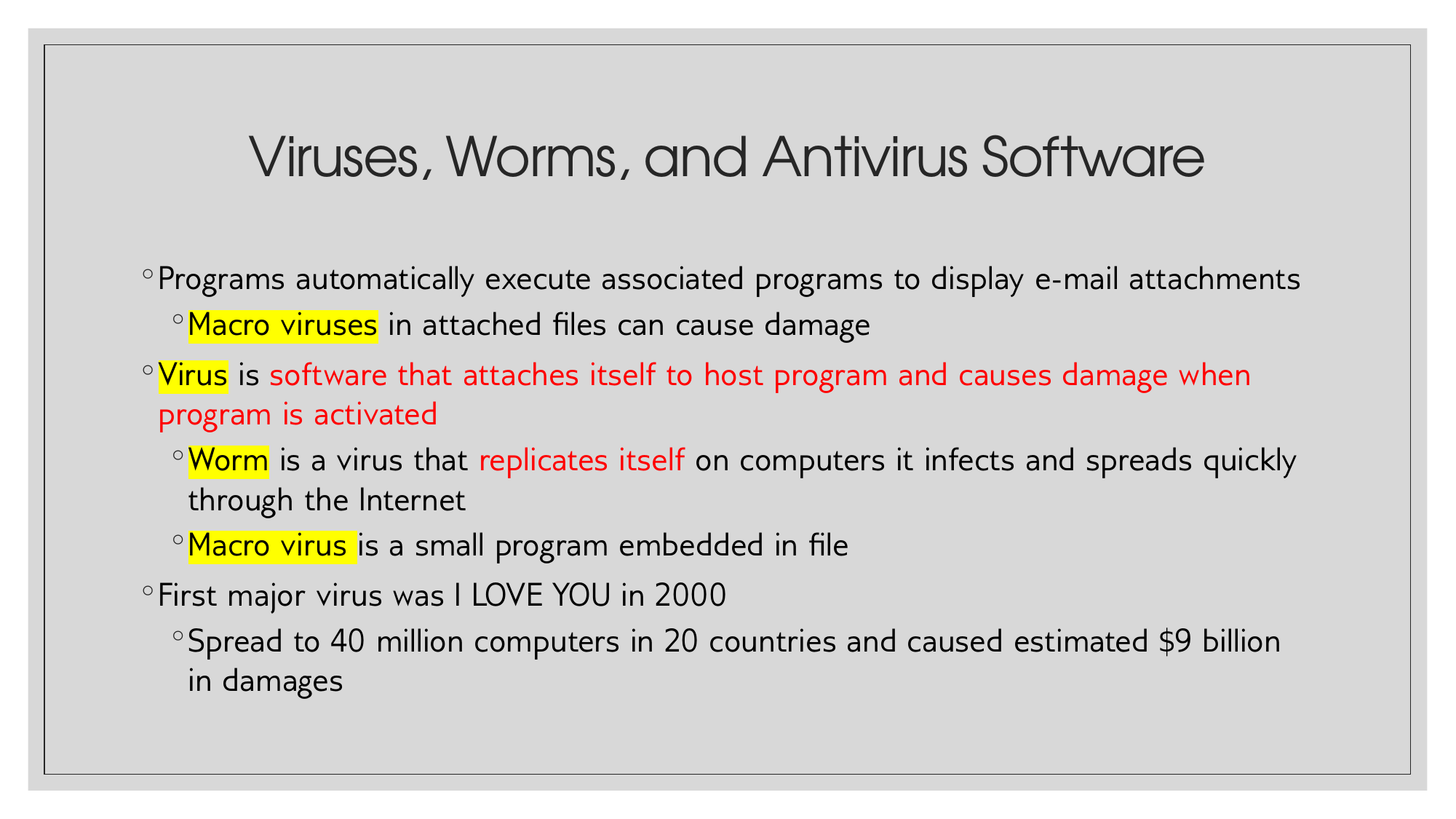

# Viruses, Worms, and Antivirus Software
Programs automatically execute associated programs to display e-mail attachments
Macro viruses in attached files can cause damage
Virus is software that attaches itself to host program and causes damage when program is activated
Worm is a virus that replicates itself on computers it infects and spreads quickly through the Internet
Macro virus is a small program embedded in file
First major virus was I LOVE YOU in 2000
Spread to 40 million computers in 20 countries and caused estimated $9 billion in damages